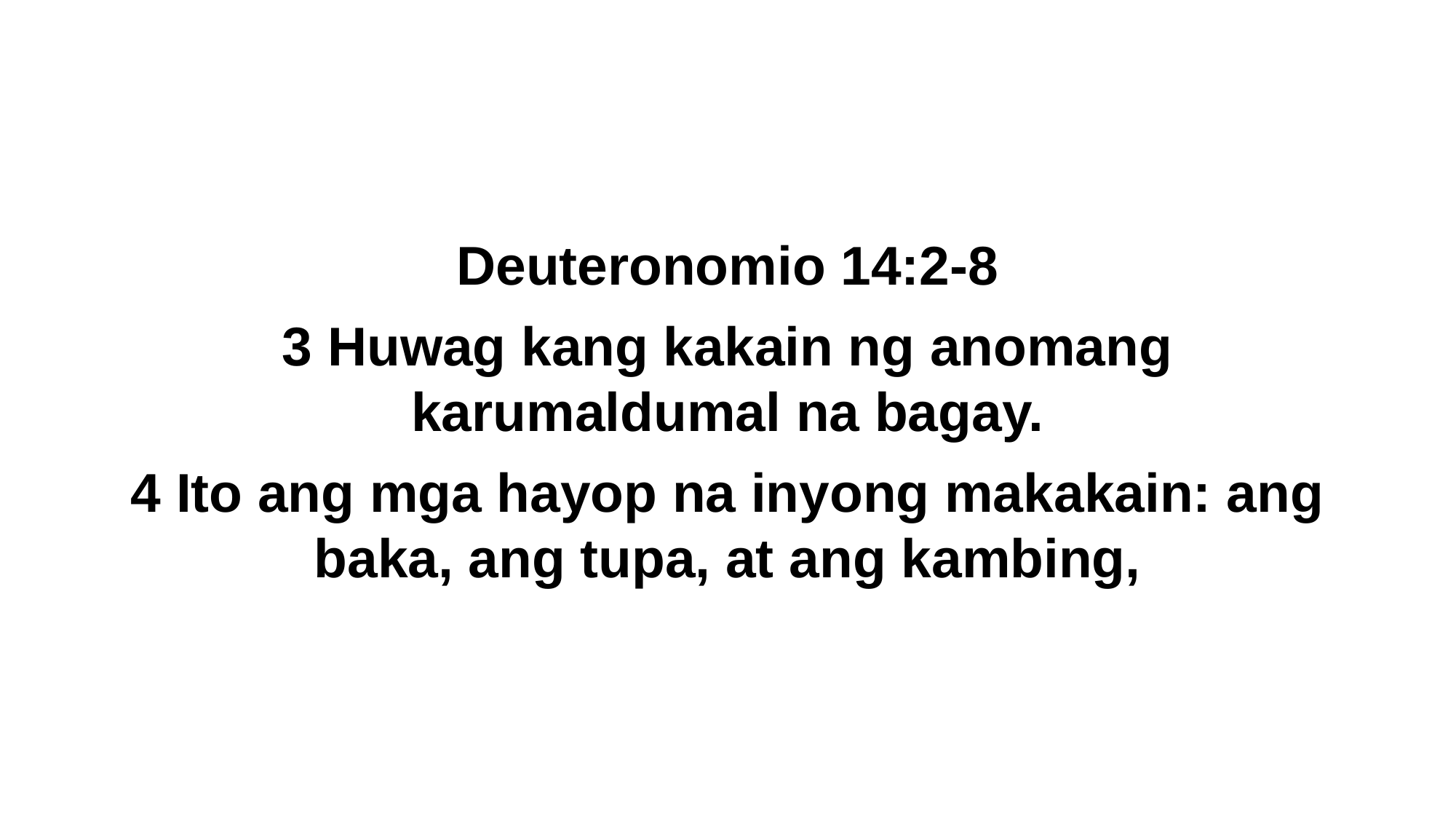

Deuteronomio 14:2-8
3 Huwag kang kakain ng anomang karumaldumal na bagay.
4 Ito ang mga hayop na inyong makakain: ang baka, ang tupa, at ang kambing,